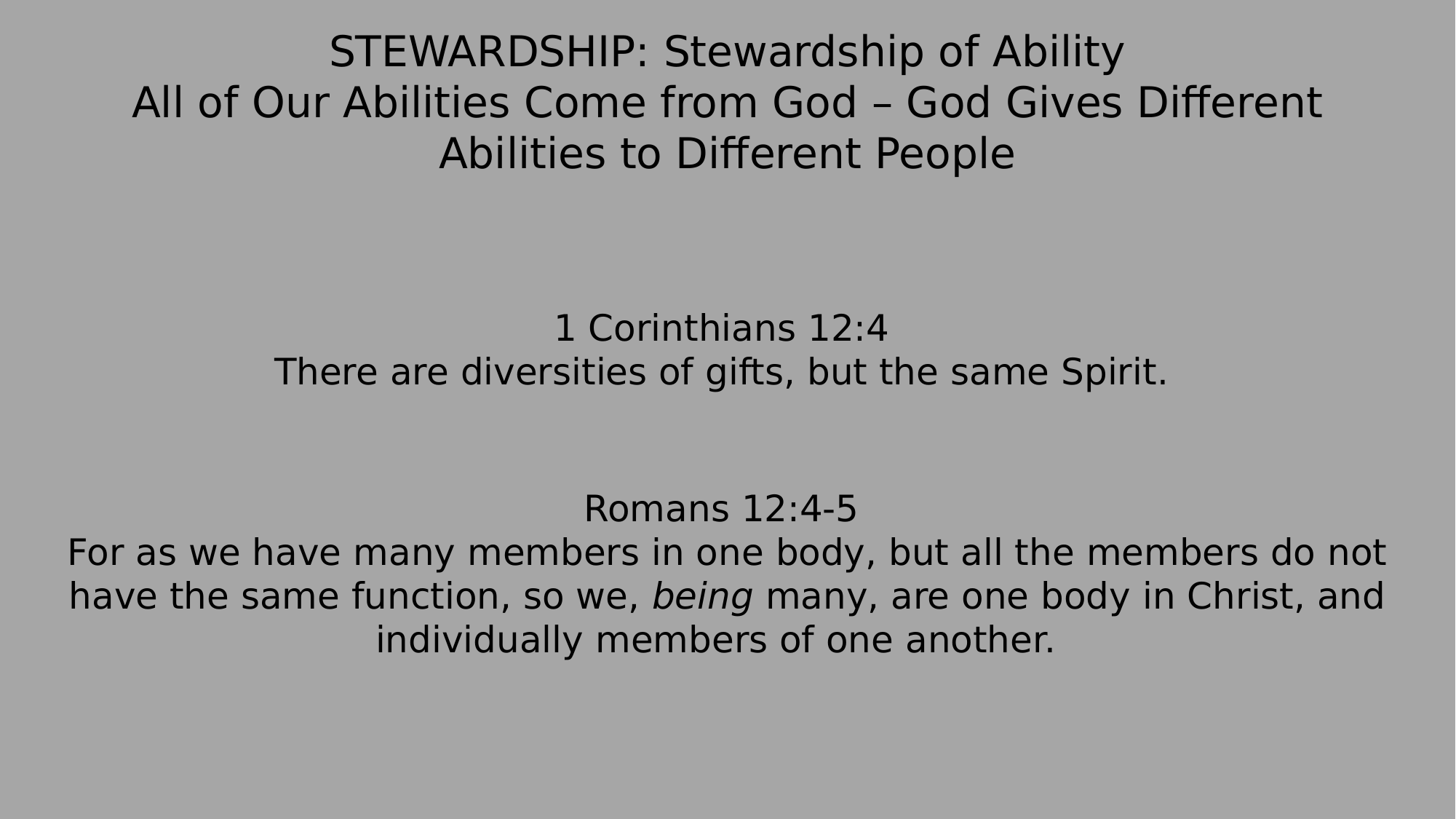

STEWARDSHIP: Stewardship of Ability
All of Our Abilities Come from God – God Gives Different Abilities to Different People
1 Corinthians 12:4
There are diversities of gifts, but the same Spirit.

Romans 12:4-5
For as we have many members in one body, but all the members do not have the same function, so we, being many, are one body in Christ, and individually members of one another.